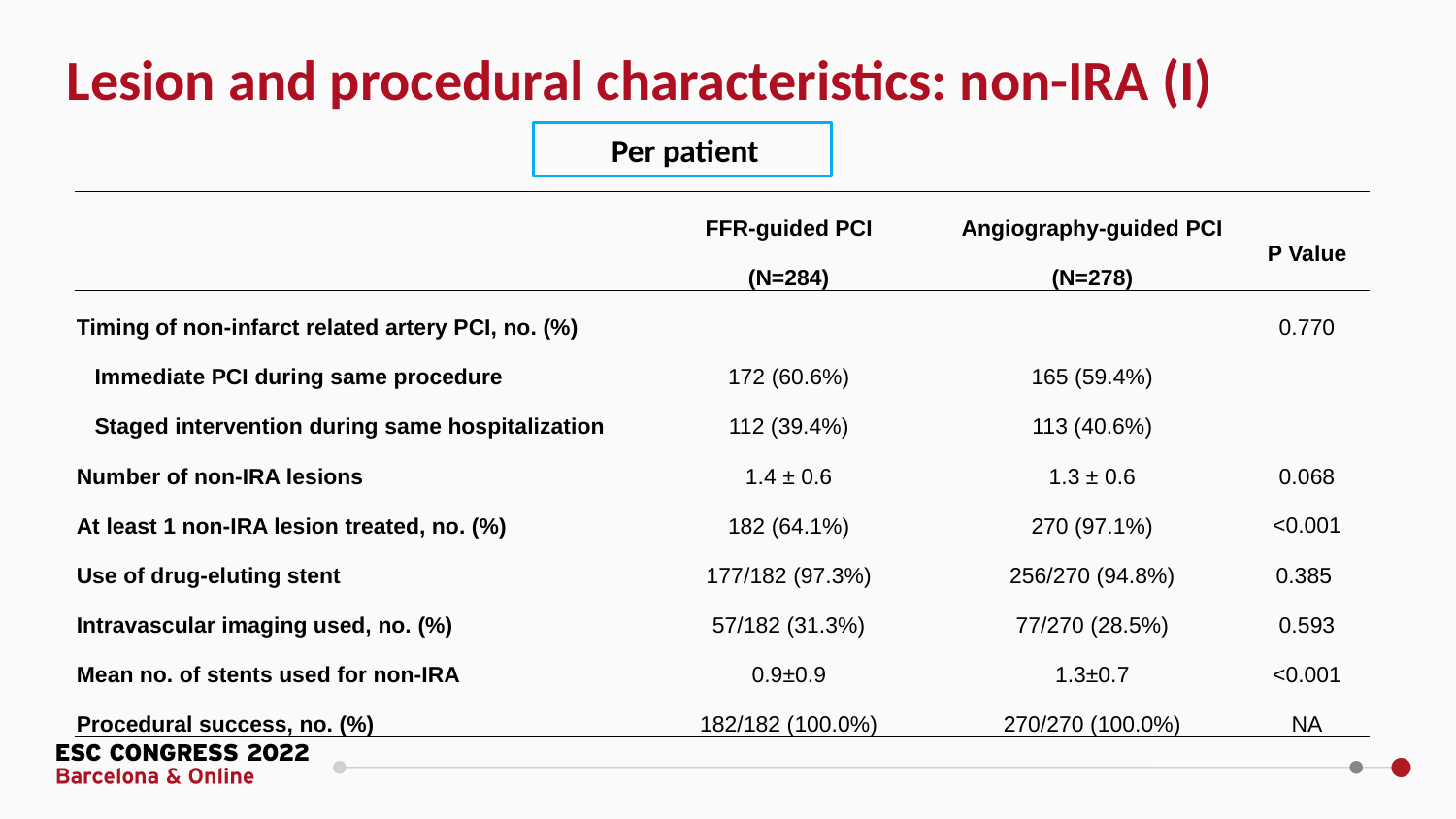

Lesion and procedural characteristics: non-IRA (I)
Per patient
|  | FFR-guided PCI (N=284) | Angiography-guided PCI (N=278) | P Value |
| --- | --- | --- | --- |
| Timing of non-infarct related artery PCI, no. (%) |  |  | 0.770 |
| Immediate PCI during same procedure | 172 (60.6%) | 165 (59.4%) |  |
| Staged intervention during same hospitalization | 112 (39.4%) | 113 (40.6%) |  |
| Number of non-IRA lesions | 1.4 ± 0.6 | 1.3 ± 0.6 | 0.068 |
| At least 1 non-IRA lesion treated, no. (%) | 182 (64.1%) | 270 (97.1%) | <0.001 |
| Use of drug-eluting stent | 177/182 (97.3%) | 256/270 (94.8%) | 0.385 |
| Intravascular imaging used, no. (%) | 57/182 (31.3%) | 77/270 (28.5%) | 0.593 |
| Mean no. of stents used for non-IRA | 0.9±0.9 | 1.3±0.7 | <0.001 |
| Procedural success, no. (%) | 182/182 (100.0%) | 270/270 (100.0%) | NA |